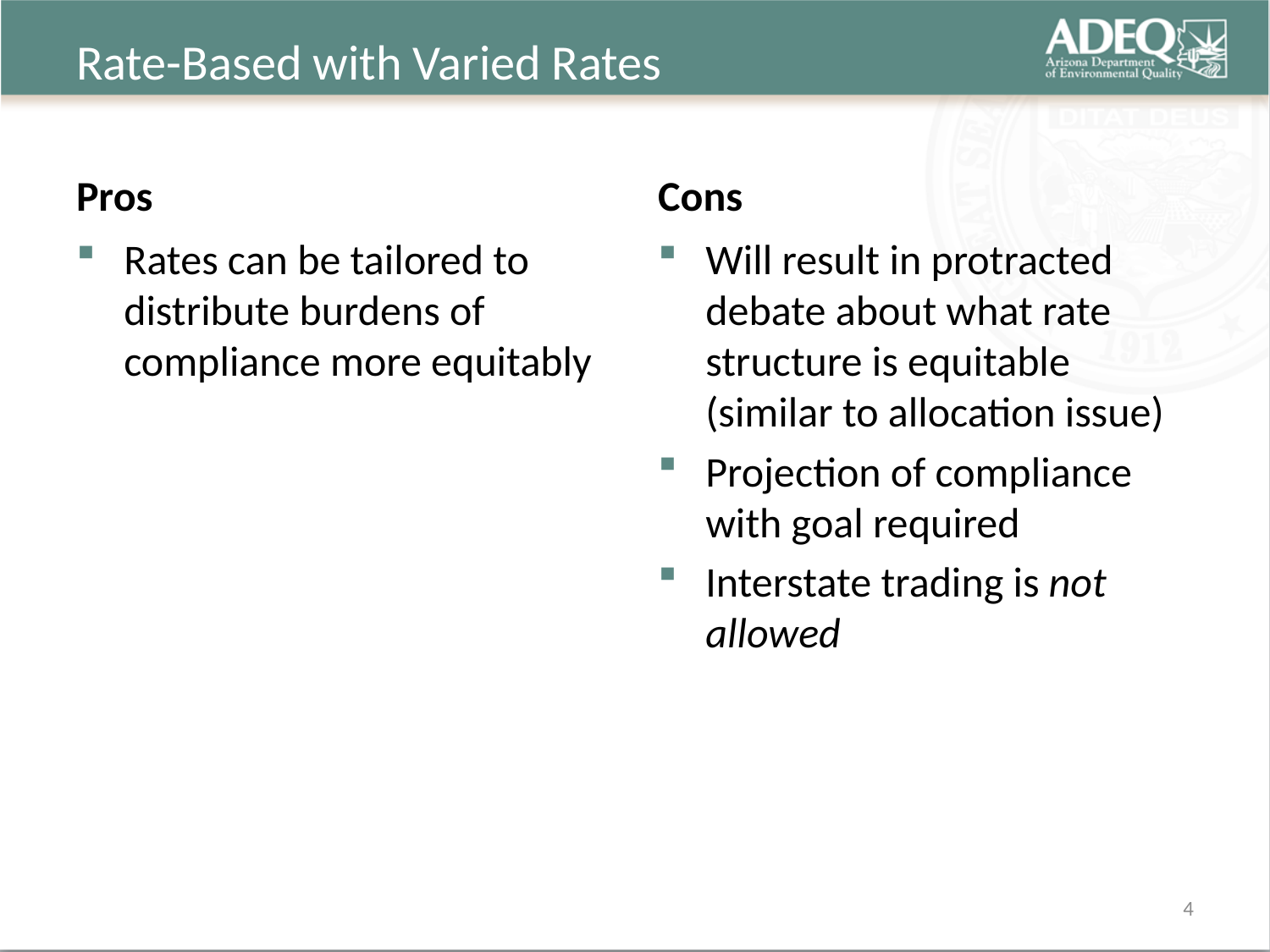

# Rate-Based with Varied Rates
Pros
Cons
Rates can be tailored to distribute burdens of compliance more equitably
Will result in protracted debate about what rate structure is equitable (similar to allocation issue)
Projection of compliance with goal required
Interstate trading is not allowed

4